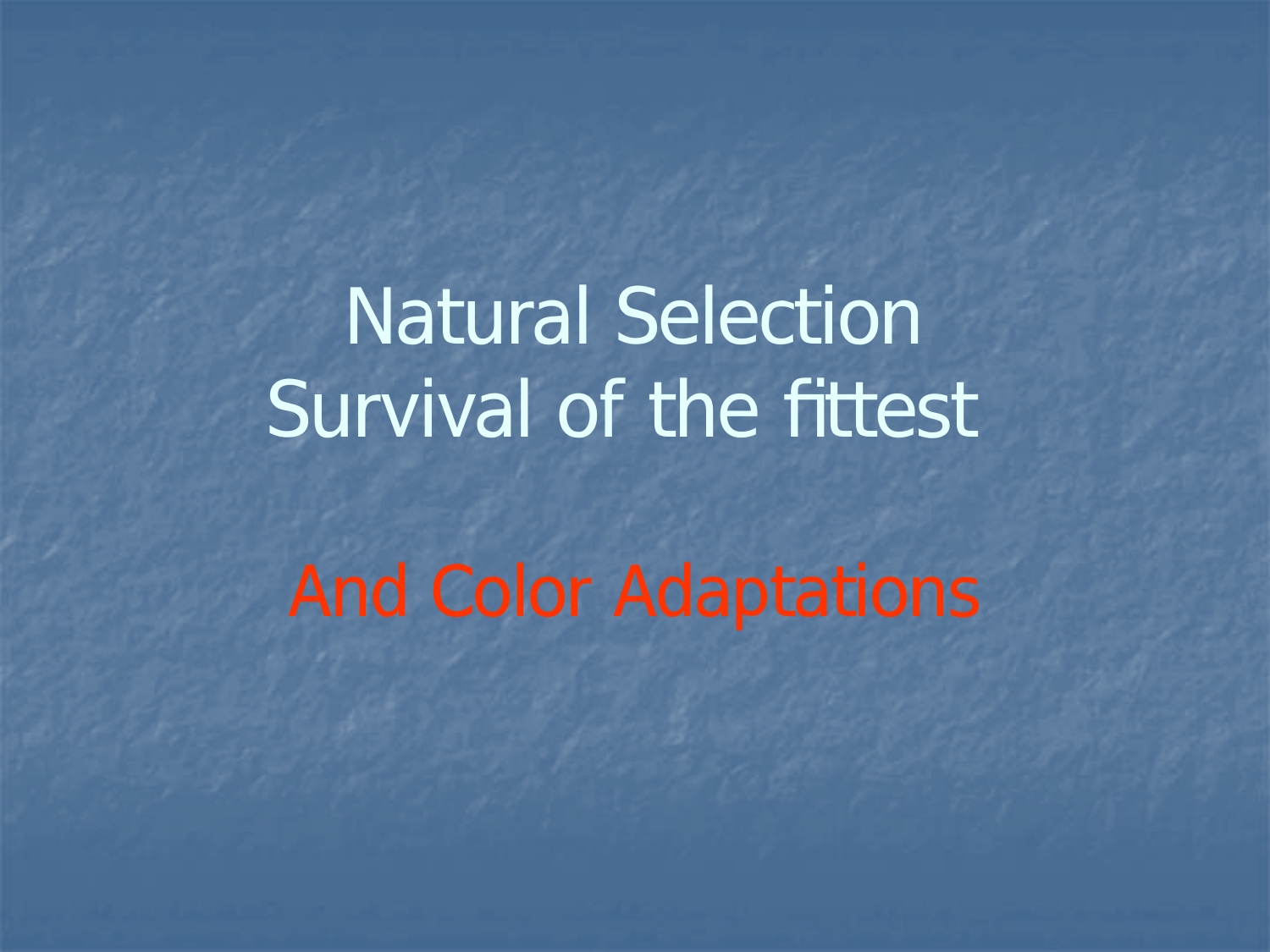

# Natural Selection Survival of the fittest
And Color Adaptations